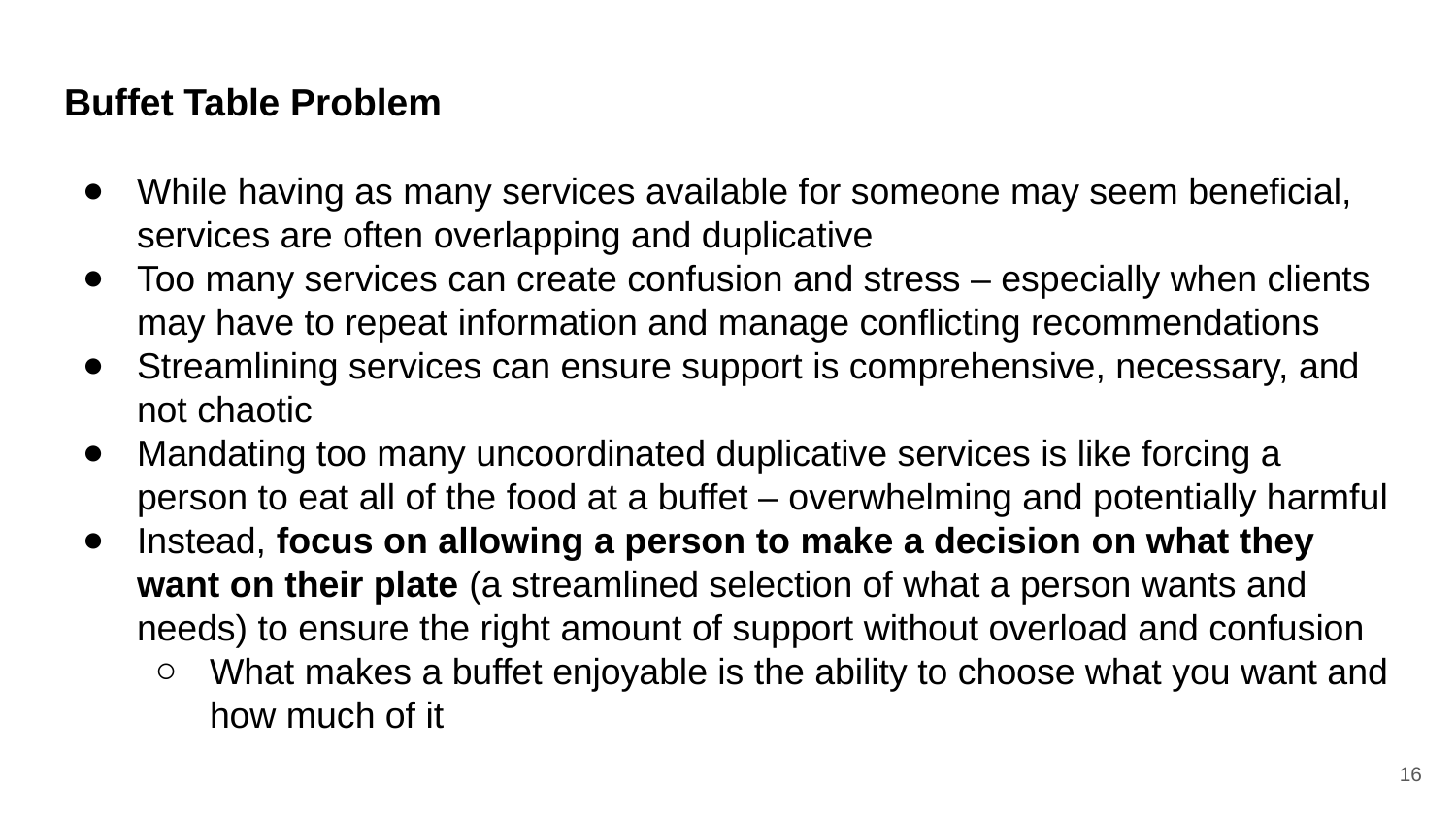

# Buffet Table Problem
While having as many services available for someone may seem beneficial, services are often overlapping and duplicative
Too many services can create confusion and stress – especially when clients may have to repeat information and manage conflicting recommendations
Streamlining services can ensure support is comprehensive, necessary, and not chaotic
Mandating too many uncoordinated duplicative services is like forcing a person to eat all of the food at a buffet – overwhelming and potentially harmful
Instead, focus on allowing a person to make a decision on what they want on their plate (a streamlined selection of what a person wants and needs) to ensure the right amount of support without overload and confusion
What makes a buffet enjoyable is the ability to choose what you want and how much of it
16